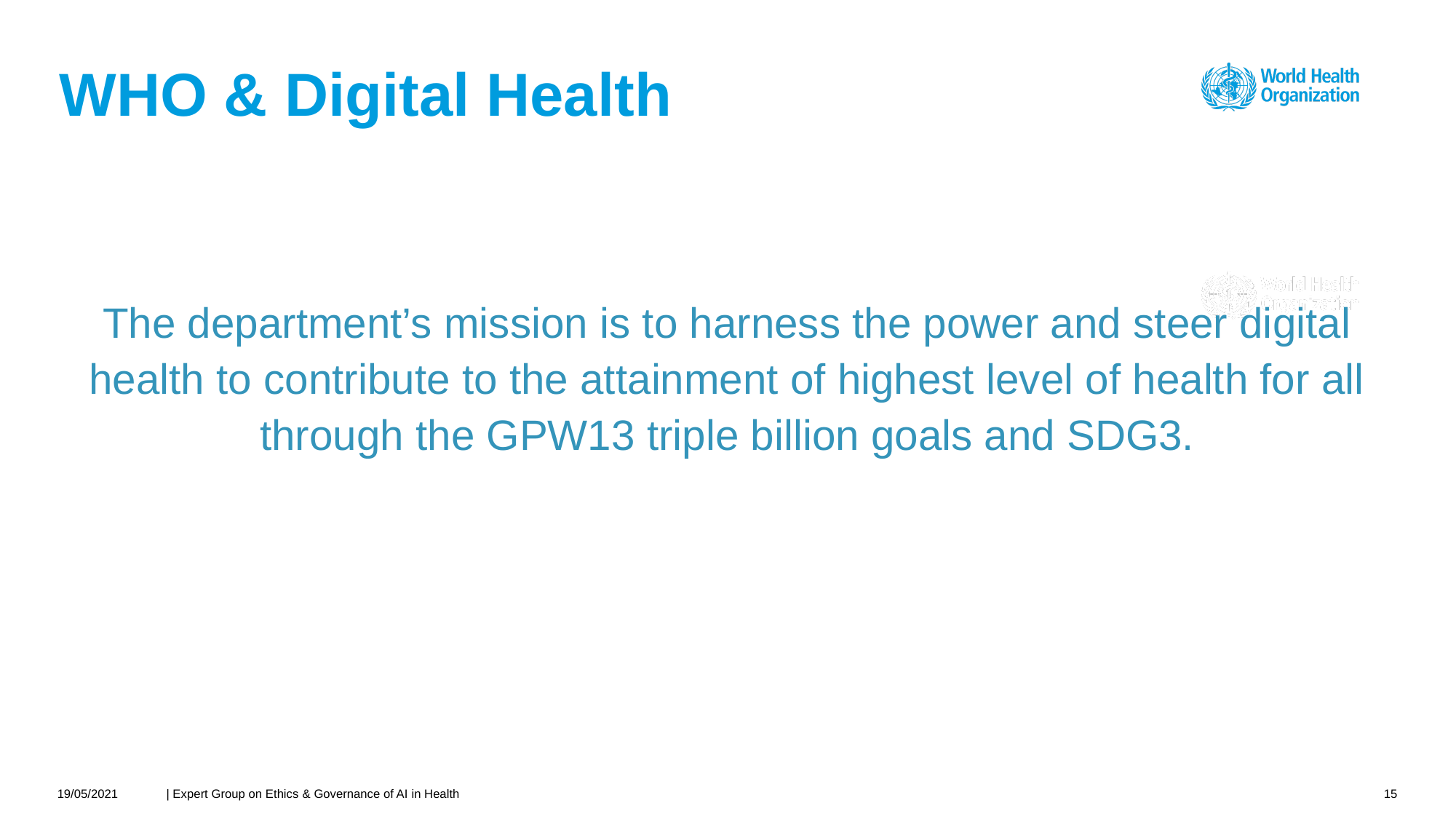

# WHO & Digital Health

The department’s mission is to harness the power and steer digital health to contribute to the attainment of highest level of health for all through the GPW13 triple billion goals and SDG3.

19/05/2021
| Expert Group on Ethics & Governance of AI in Health
15